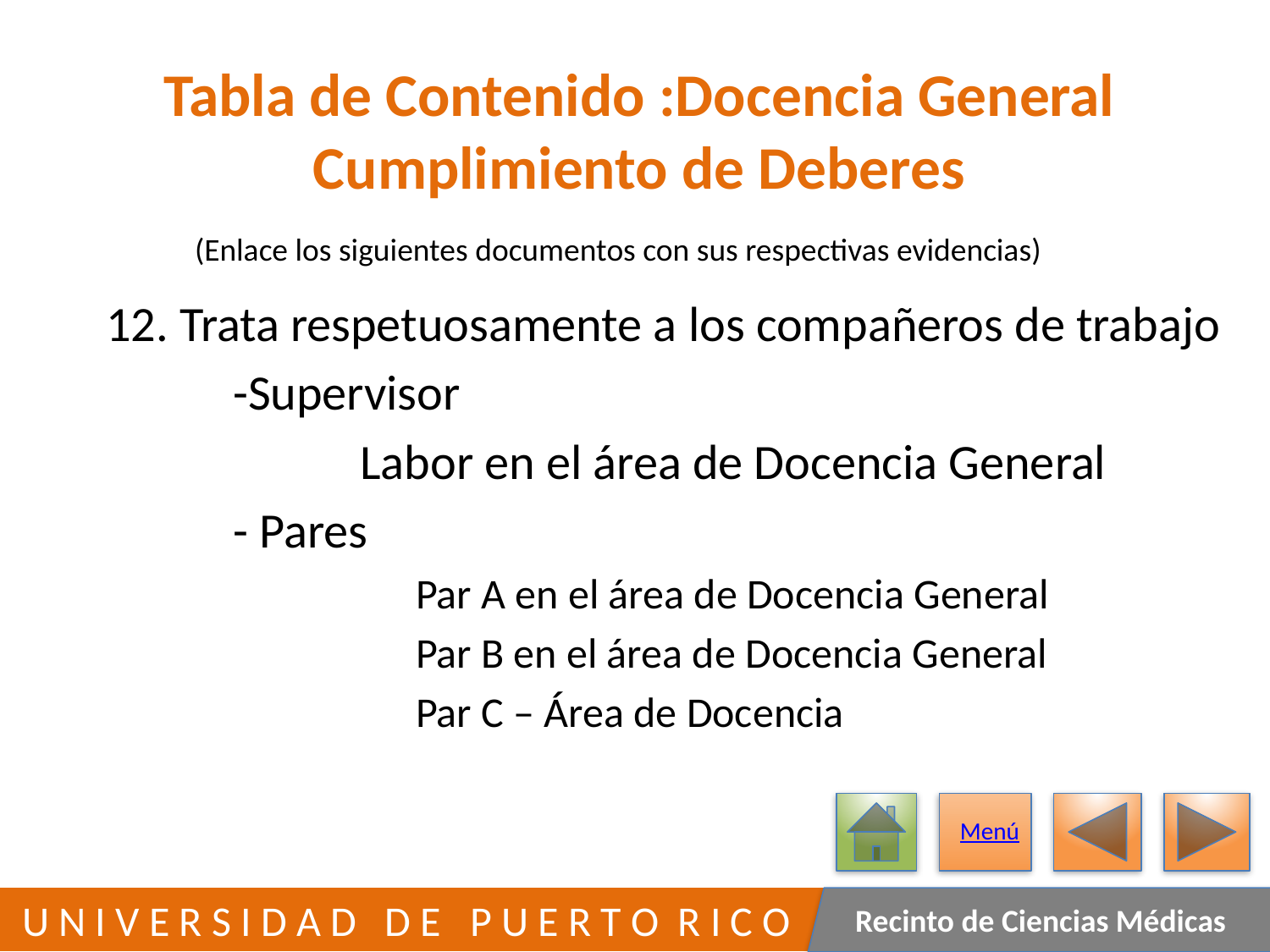

# Tabla de Contenido :Docencia General Cumplimiento de Deberes
(Enlace los siguientes documentos con sus respectivas evidencias)
12. Trata respetuosamente a los compañeros de trabajo
	-Supervisor
		Labor en el área de Docencia General
	- Pares
		Par A en el área de Docencia General
		Par B en el área de Docencia General
		Par C – Área de Docencia

Menú

22
 U N I V E R S I D A D   D E   P U E R T O  R I C O

Recinto de Ciencias Médicas